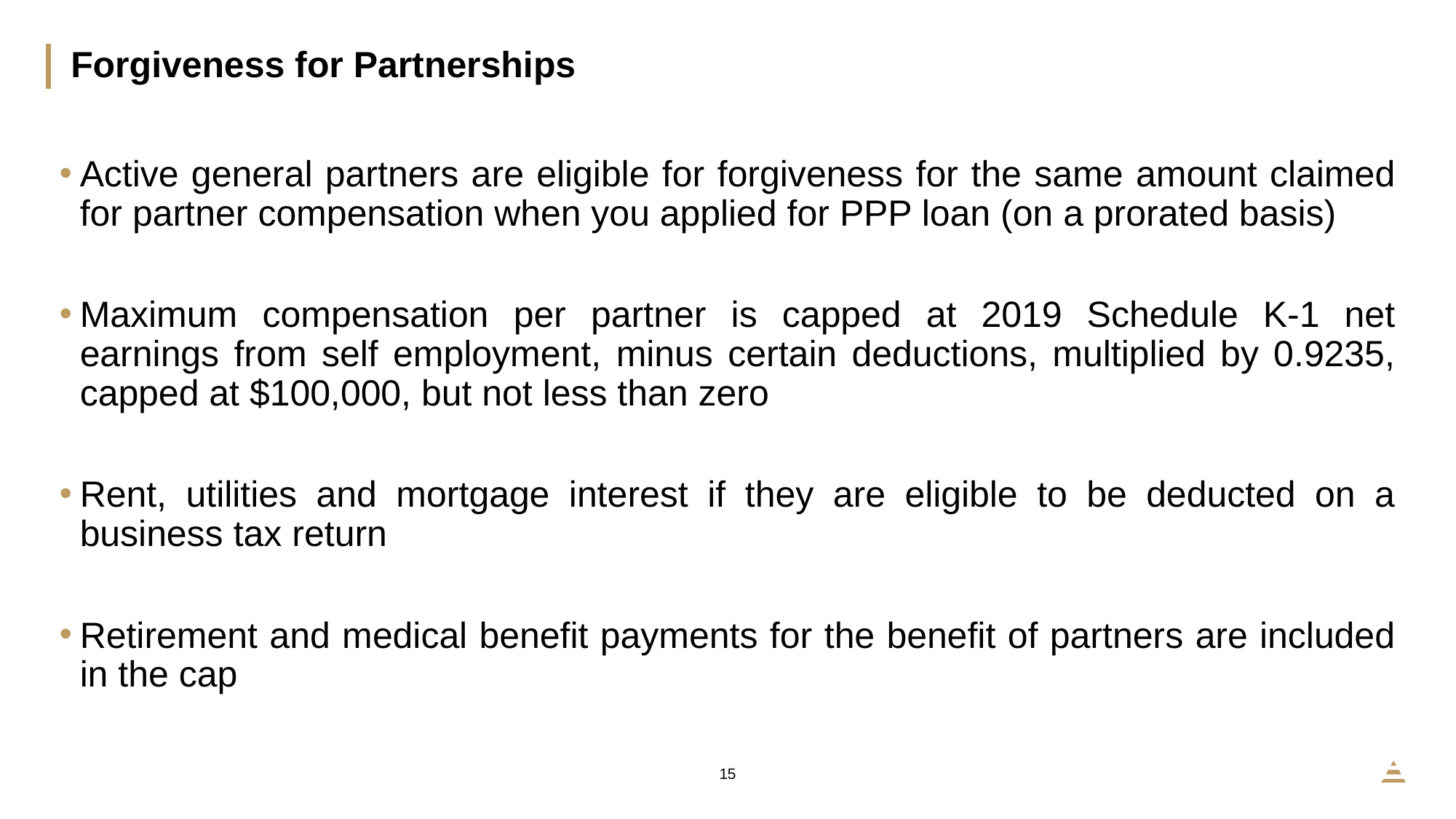

# Forgiveness for Partnerships
Active general partners are eligible for forgiveness for the same amount claimed for partner compensation when you applied for PPP loan (on a prorated basis)

Maximum compensation per partner is capped at 2019 Schedule K-1 net earnings from self employment, minus certain deductions, multiplied by 0.9235, capped at $100,000, but not less than zero

Rent, utilities and mortgage interest if they are eligible to be deducted on a business tax return

Retirement and medical benefit payments for the benefit of partners are included in the cap